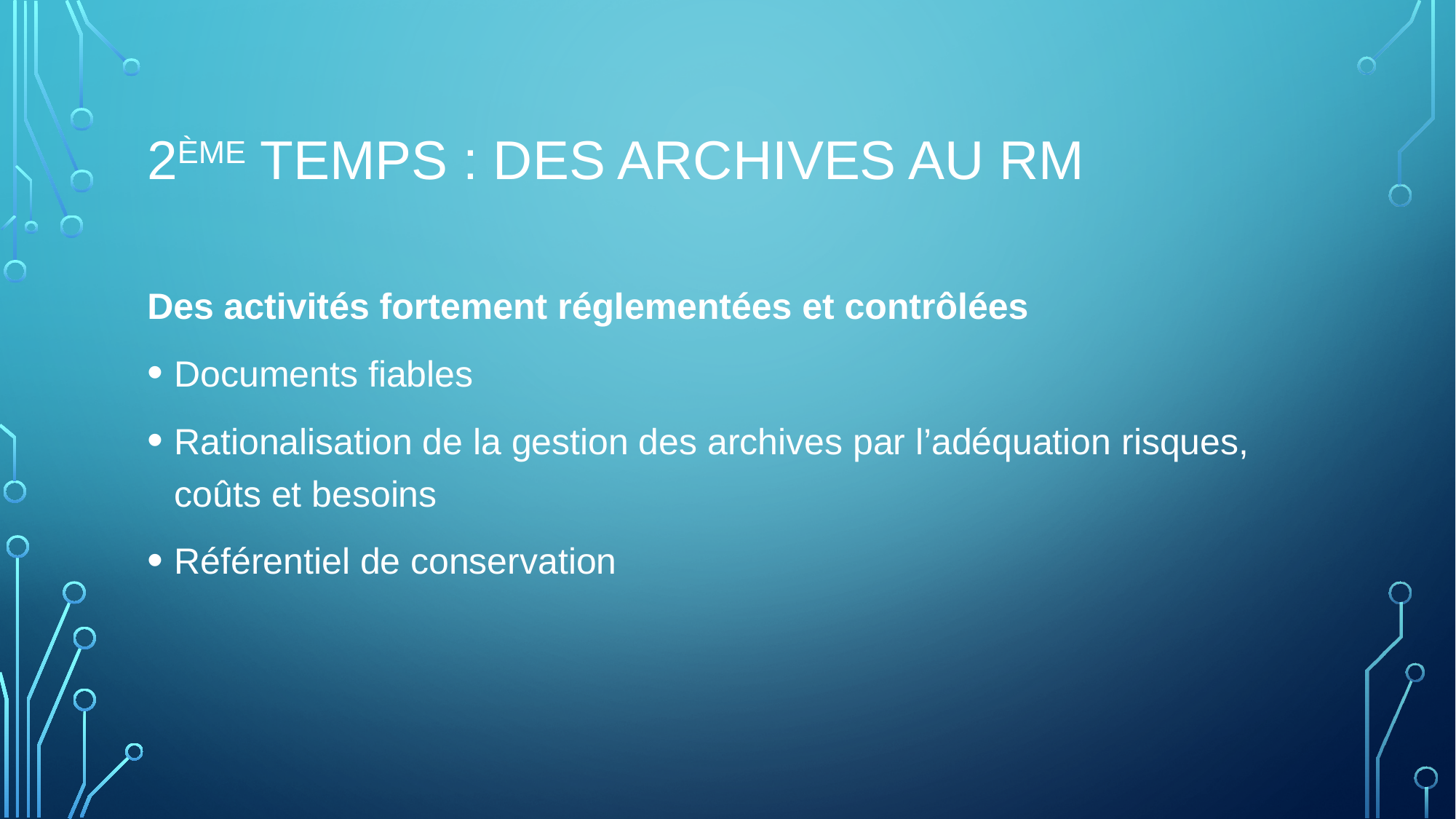

# 2ème temps : des archives au RM
Des activités fortement réglementées et contrôlées
Documents fiables
Rationalisation de la gestion des archives par l’adéquation risques, coûts et besoins
Référentiel de conservation